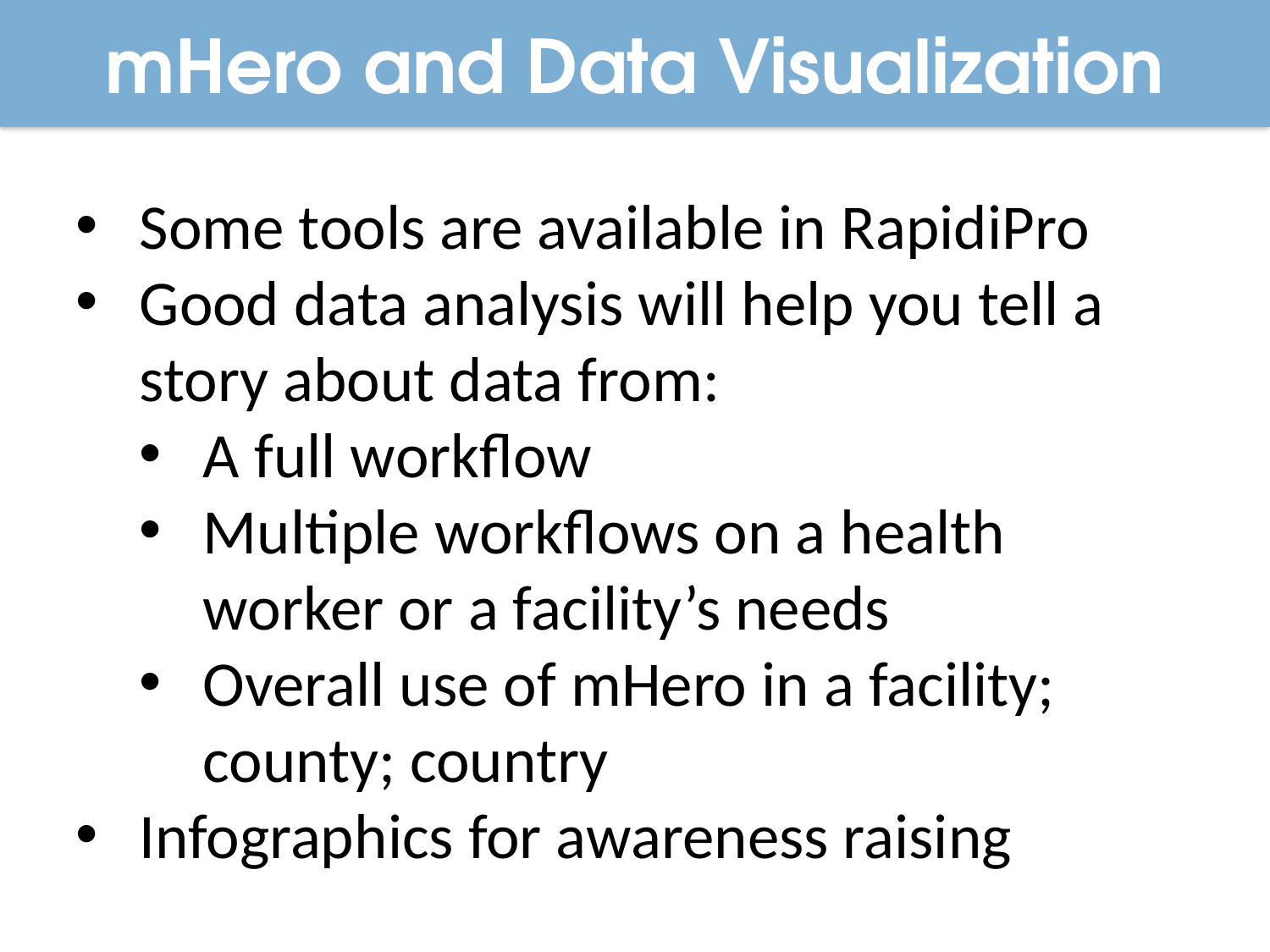

mHero and Data Visualization
Some tools are available in RapidiPro
Good data analysis will help you tell a story about data from:
A full workflow
Multiple workflows on a health worker or a facility’s needs
Overall use of mHero in a facility; county; country
Infographics for awareness raising